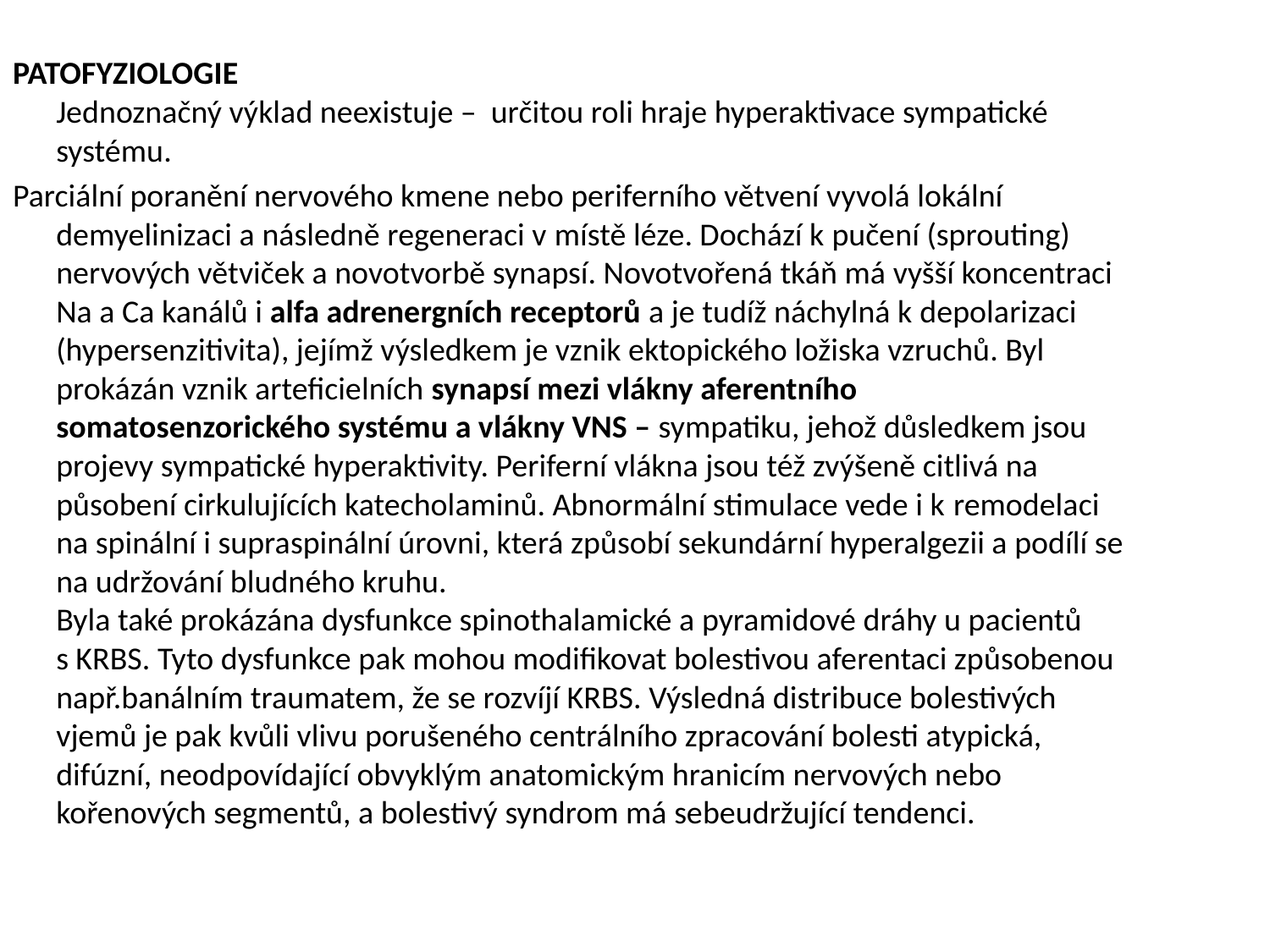

PATOFYZIOLOGIE
Jednoznačný výklad neexistuje –  určitou roli hraje hyperaktivace sympatické systému.
Parciální poranění nervového kmene nebo periferního větvení vyvolá lokální demyelinizaci a následně regeneraci v místě léze. Dochází k pučení (sprouting) nervových větviček a novotvorbě synapsí. Novotvořená tkáň má vyšší koncentraci Na a Ca kanálů i alfa adrenergních receptorů a je tudíž náchylná k depolarizaci (hypersenzitivita), jejímž výsledkem je vznik ektopického ložiska vzruchů. Byl prokázán vznik arteficielních synapsí mezi vlákny aferentního somatosenzorického systému a vlákny VNS – sympatiku, jehož důsledkem jsou projevy sympatické hyperaktivity. Periferní vlákna jsou též zvýšeně citlivá na působení cirkulujících katecholaminů. Abnormální stimulace vede i k remodelaci na spinální i supraspinální úrovni, která způsobí sekundární hyperalgezii a podílí se na udržování bludného kruhu.
Byla také prokázána dysfunkce spinothalamické a pyramidové dráhy u pacientů s KRBS. Tyto dysfunkce pak mohou modifikovat bolestivou aferentaci způsobenou např.banálním traumatem, že se rozvíjí KRBS. Výsledná distribuce bolestivých vjemů je pak kvůli vlivu porušeného centrálního zpracování bolesti atypická, difúzní, neodpovídající obvyklým anatomickým hranicím nervových nebo kořenových segmentů, a bolestivý syndrom má sebeudržující tendenci.